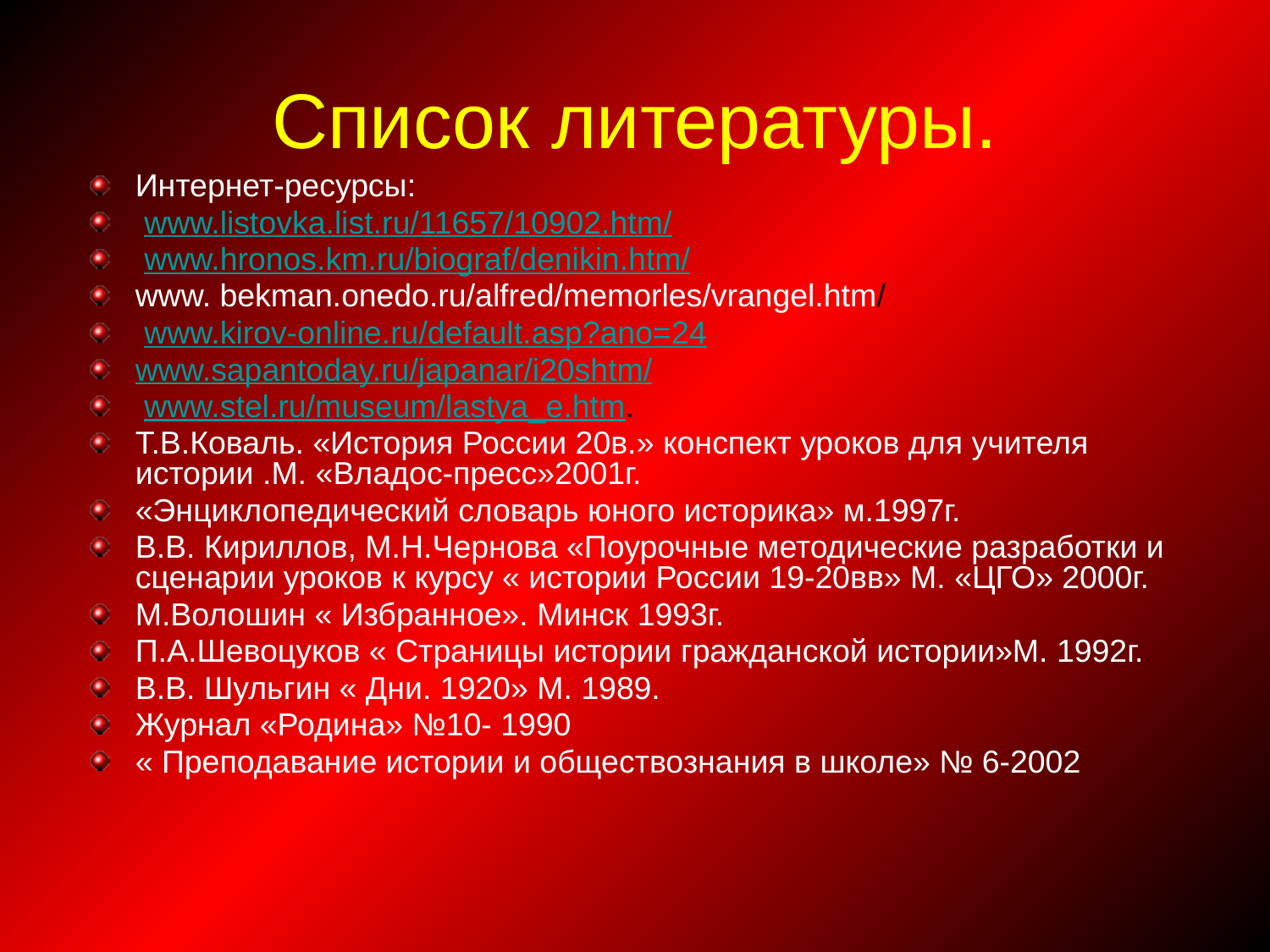

# Список литературы.
Интернет-ресурсы:
 www.listovka.list.ru/11657/10902.htm/
 www.hronos.km.ru/biograf/denikin.htm/
www. bekman.onedo.ru/alfred/memorles/vrangel.htm/
 www.kirov-online.ru/default.asp?ano=24
www.sapantoday.ru/japanar/i20shtm/
 www.stel.ru/museum/lastya_e.htm.
Т.В.Коваль. «История России 20в.» конспект уроков для учителя истории .М. «Владос-пресс»2001г.
«Энциклопедический словарь юного историка» м.1997г.
В.В. Кириллов, М.Н.Чернова «Поурочные методические разработки и сценарии уроков к курсу « истории России 19-20вв» М. «ЦГО» 2000г.
М.Волошин « Избранное». Минск 1993г.
П.А.Шевоцуков « Страницы истории гражданской истории»М. 1992г.
В.В. Шульгин « Дни. 1920» М. 1989.
Журнал «Родина» №10- 1990
« Преподавание истории и обществознания в школе» № 6-2002